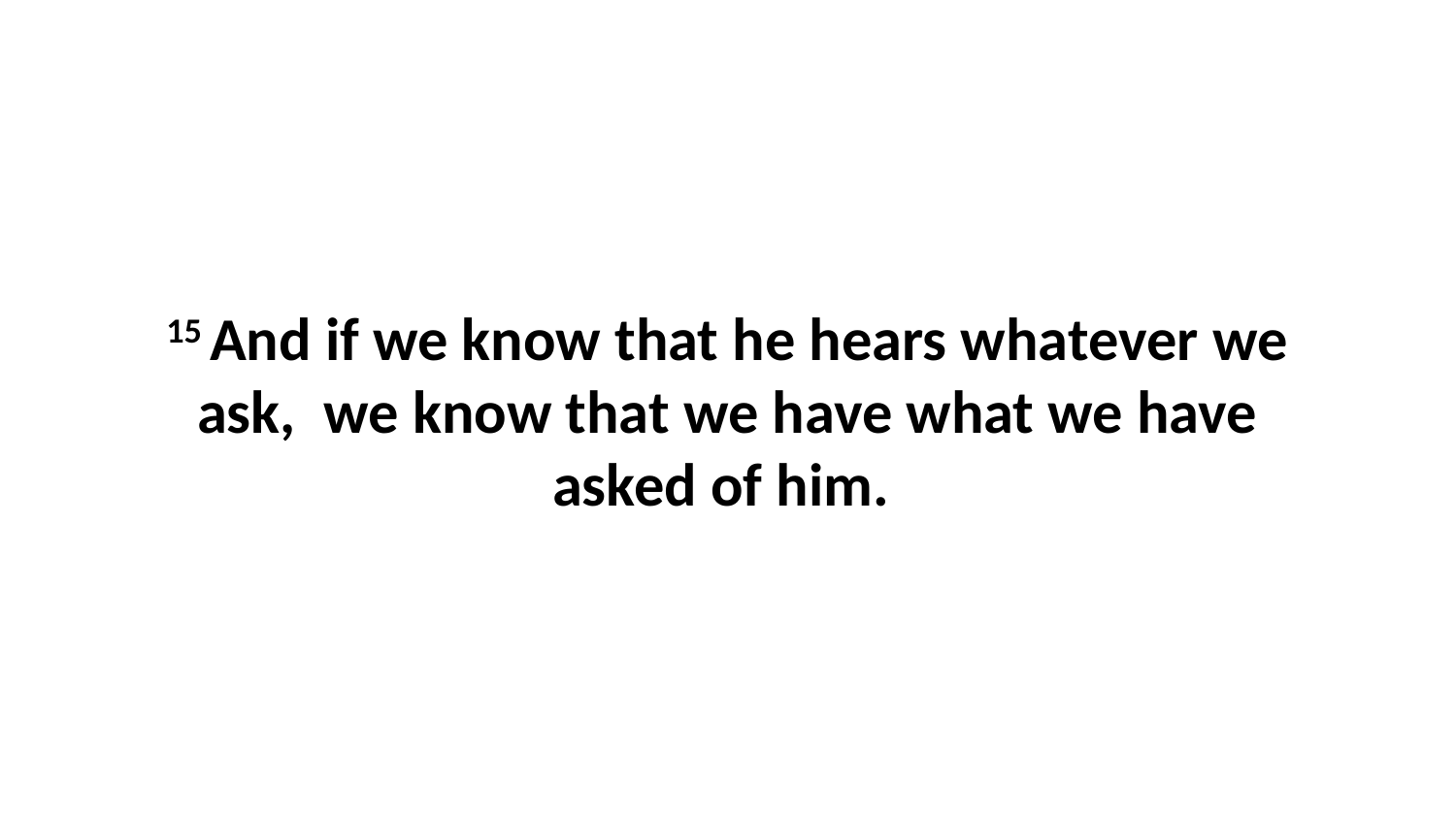

15 And if we know that he hears whatever we ask,  we know that we have what we have asked of him.